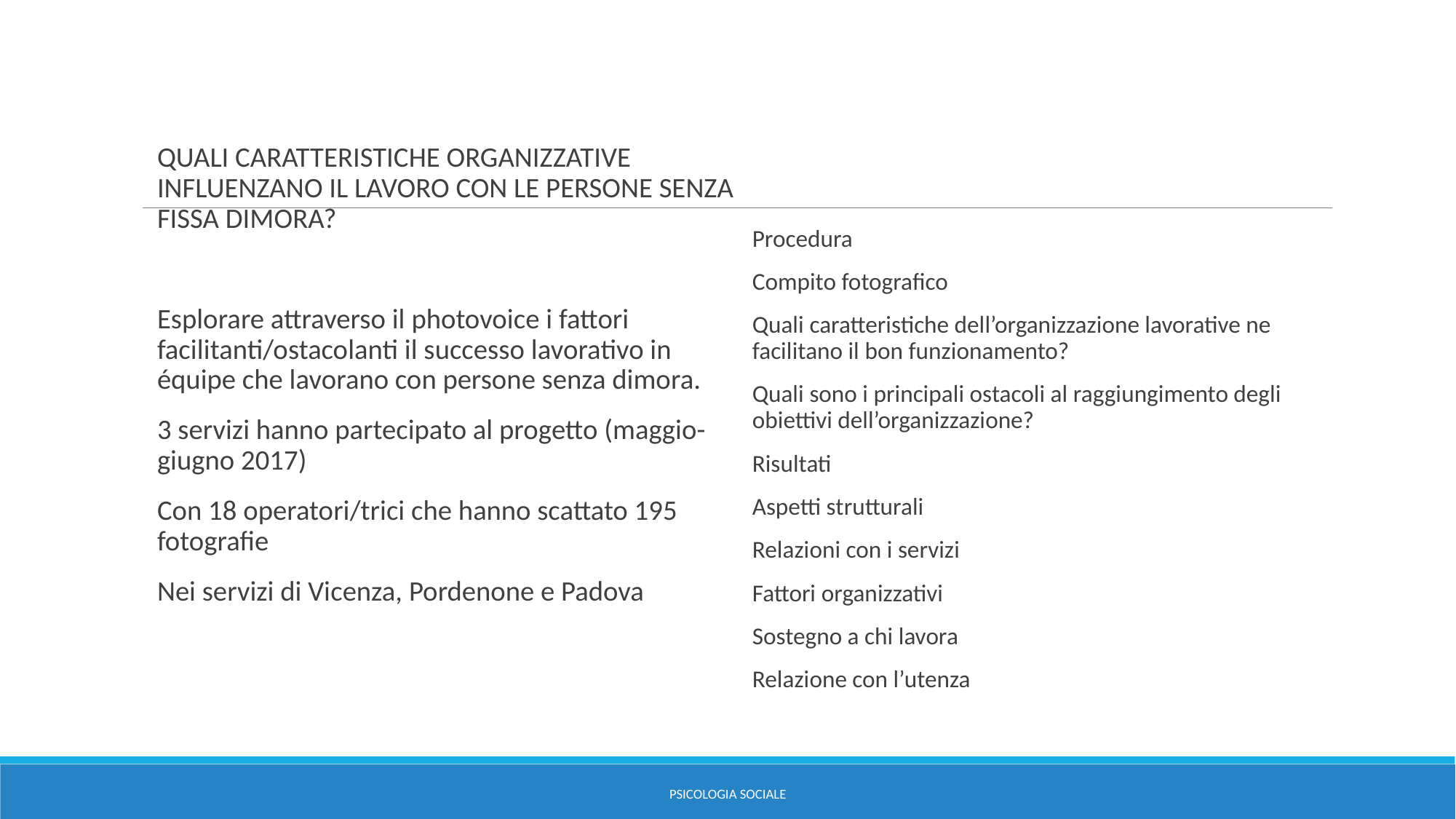

QUALI CARATTERISTICHE ORGANIZZATIVE INFLUENZANO IL LAVORO CON LE PERSONE SENZA FISSA DIMORA?

Esplorare attraverso il photovoice i fattori facilitanti/ostacolanti il successo lavorativo in équipe che lavorano con persone senza dimora.
3 servizi hanno partecipato al progetto (maggio-giugno 2017)
Con 18 operatori/trici che hanno scattato 195 fotografie
Nei servizi di Vicenza, Pordenone e Padova
Procedura
Compito fotografico
Quali caratteristiche dell’organizzazione lavorative ne facilitano il bon funzionamento?
Quali sono i principali ostacoli al raggiungimento degli obiettivi dell’organizzazione?
Risultati
Aspetti strutturali
Relazioni con i servizi
Fattori organizzativi
Sostegno a chi lavora
Relazione con l’utenza
Psicologia sociale